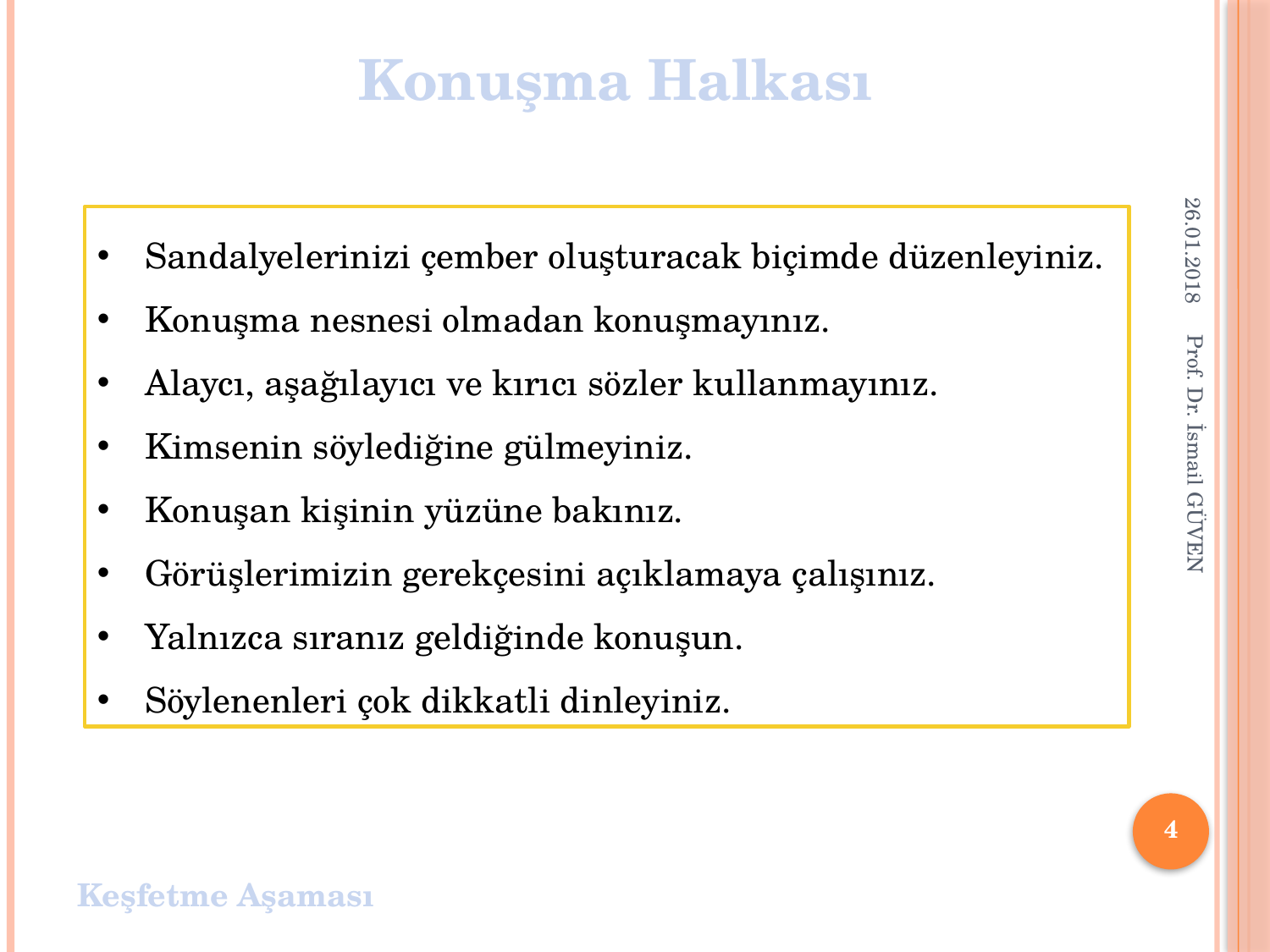

Konuşma Halkası
26.01.2018
Sandalyelerinizi çember oluşturacak biçimde düzenleyiniz.
Konuşma nesnesi olmadan konuşmayınız.
Alaycı, aşağılayıcı ve kırıcı sözler kullanmayınız.
Kimsenin söylediğine gülmeyiniz.
Konuşan kişinin yüzüne bakınız.
Görüşlerimizin gerekçesini açıklamaya çalışınız.
Yalnızca sıranız geldiğinde konuşun.
Söylenenleri çok dikkatli dinleyiniz.
Prof. Dr. İsmail GÜVEN
4
Keşfetme Aşaması